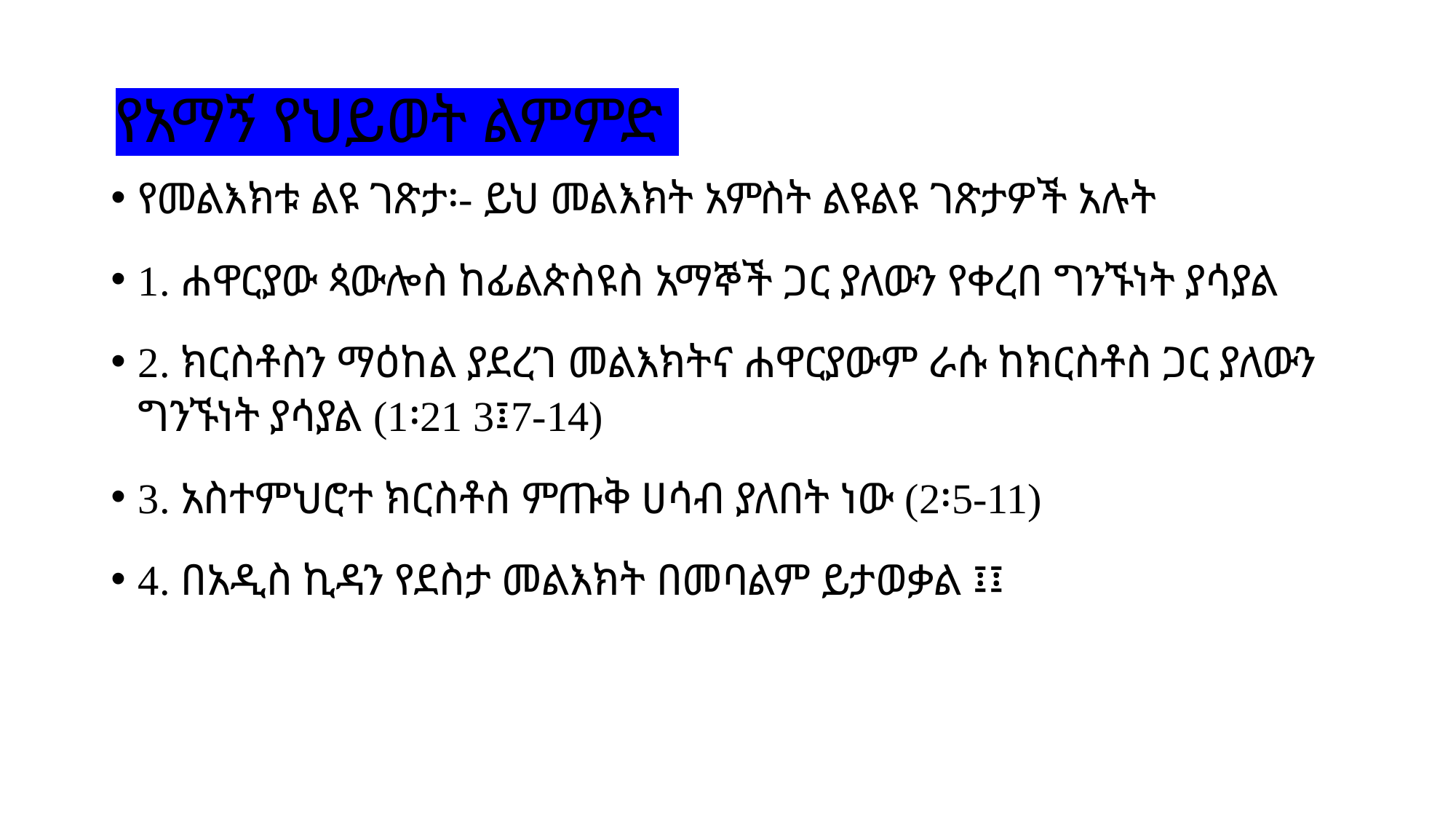

# የአማኝ የህይወት ልምምድ
የመልእክቱ ልዩ ገጽታ፡- ይህ መልእክት አምስት ልዩልዩ ገጽታዎች አሉት
1. ሐዋርያው ጳውሎስ ከፊልጵስዩስ አማኞች ጋር ያለውን የቀረበ ግንኙነት ያሳያል
2. ክርስቶስን ማዕከል ያደረገ መልእክትና ሐዋርያውም ራሱ ከክርስቶስ ጋር ያለውን ግንኙነት ያሳያል (1፡21 3፤7-14)
3. አስተምህሮተ ክርስቶስ ምጡቅ ሀሳብ ያለበት ነው (2፡5-11)
4. በአዲስ ኪዳን የደስታ መልእክት በመባልም ይታወቃል ፤፤